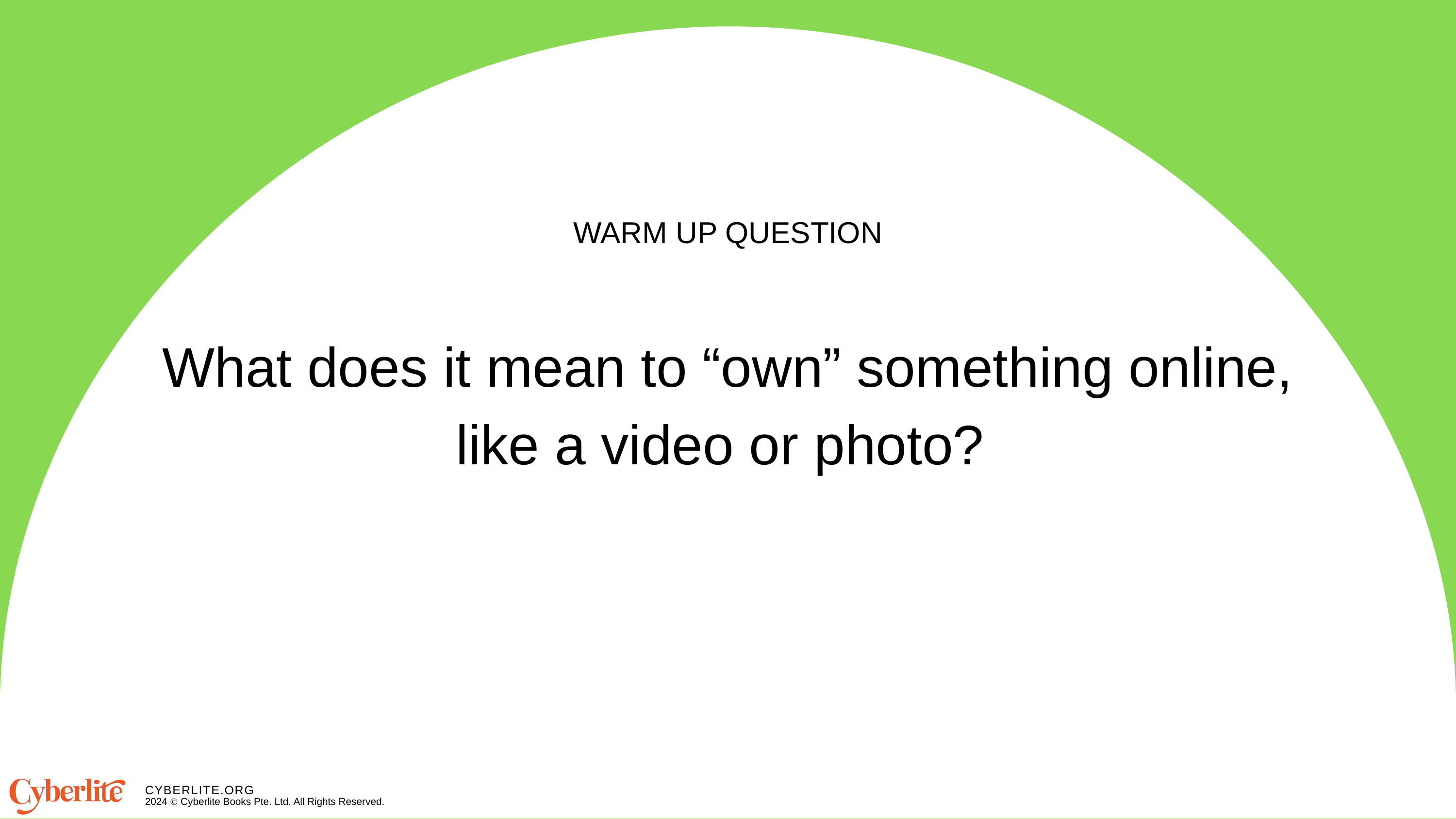

WARM UP QUESTION
What does it mean to “own” something online, like a video or photo?